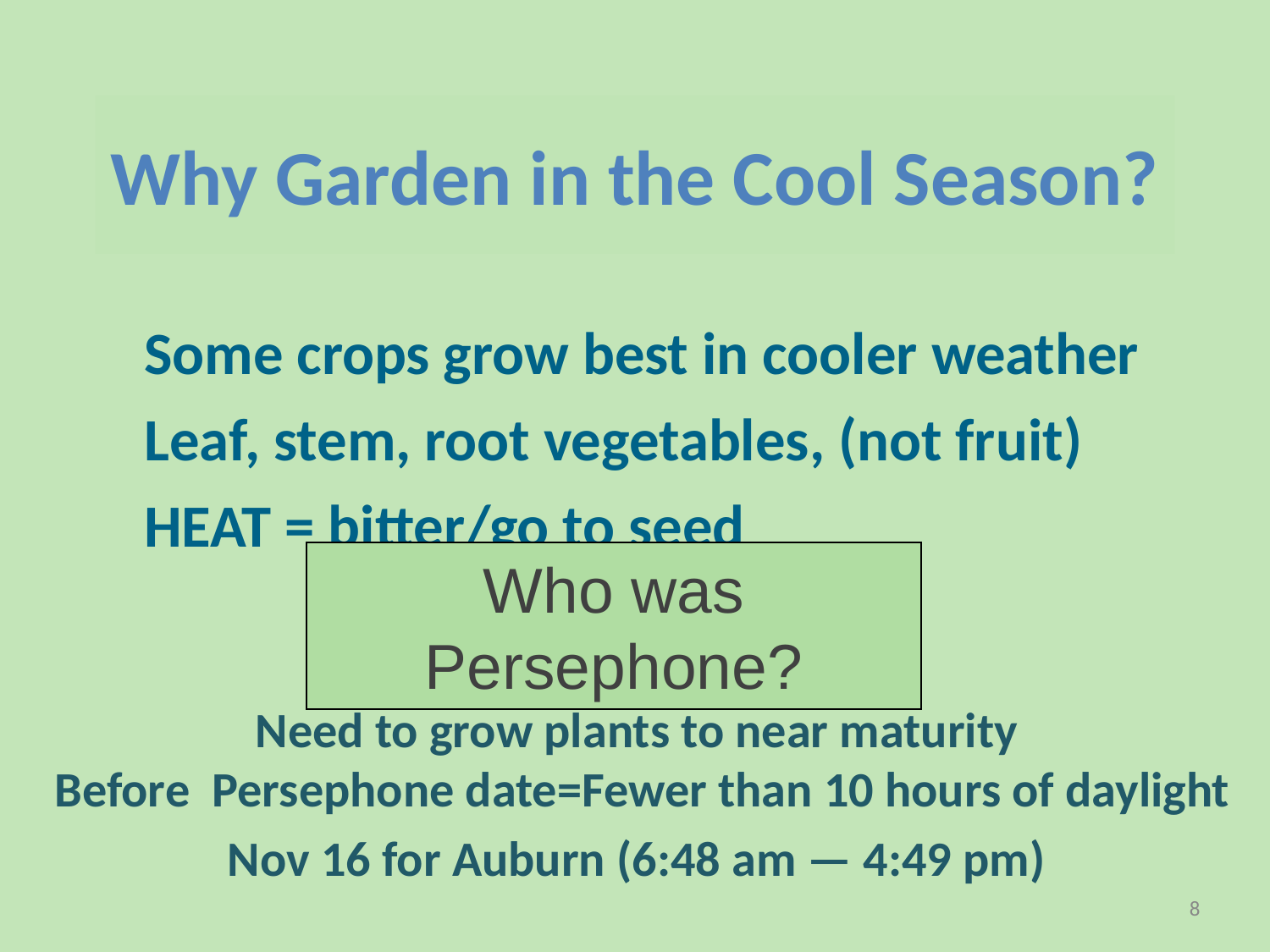

# Why Garden in the Cool Season?
Some crops grow best in cooler weather
Leaf, stem, root vegetables, (not fruit)
HEAT = bitter/go to seed
Who was Persephone?
Need to grow plants to near maturity
Before  Persephone date=Fewer than 10 hours of daylight
Nov 16 for Auburn (6:48 am — 4:49 pm)
8